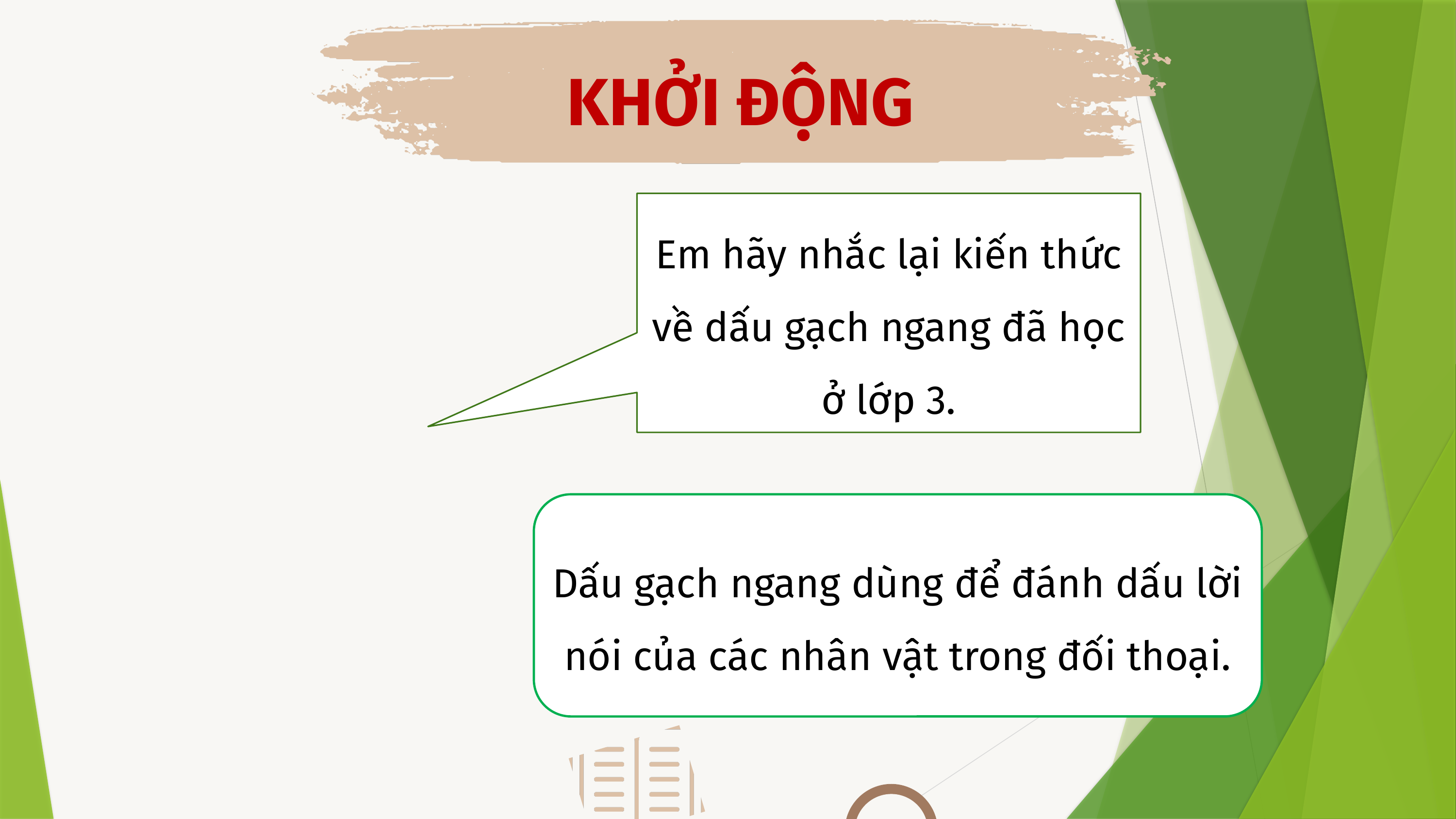

KHỞI ĐỘNG
Em hãy nhắc lại kiến thức về dấu gạch ngang đã học ở lớp 3.
Dấu gạch ngang dùng để đánh dấu lời nói của các nhân vật trong đối thoại.